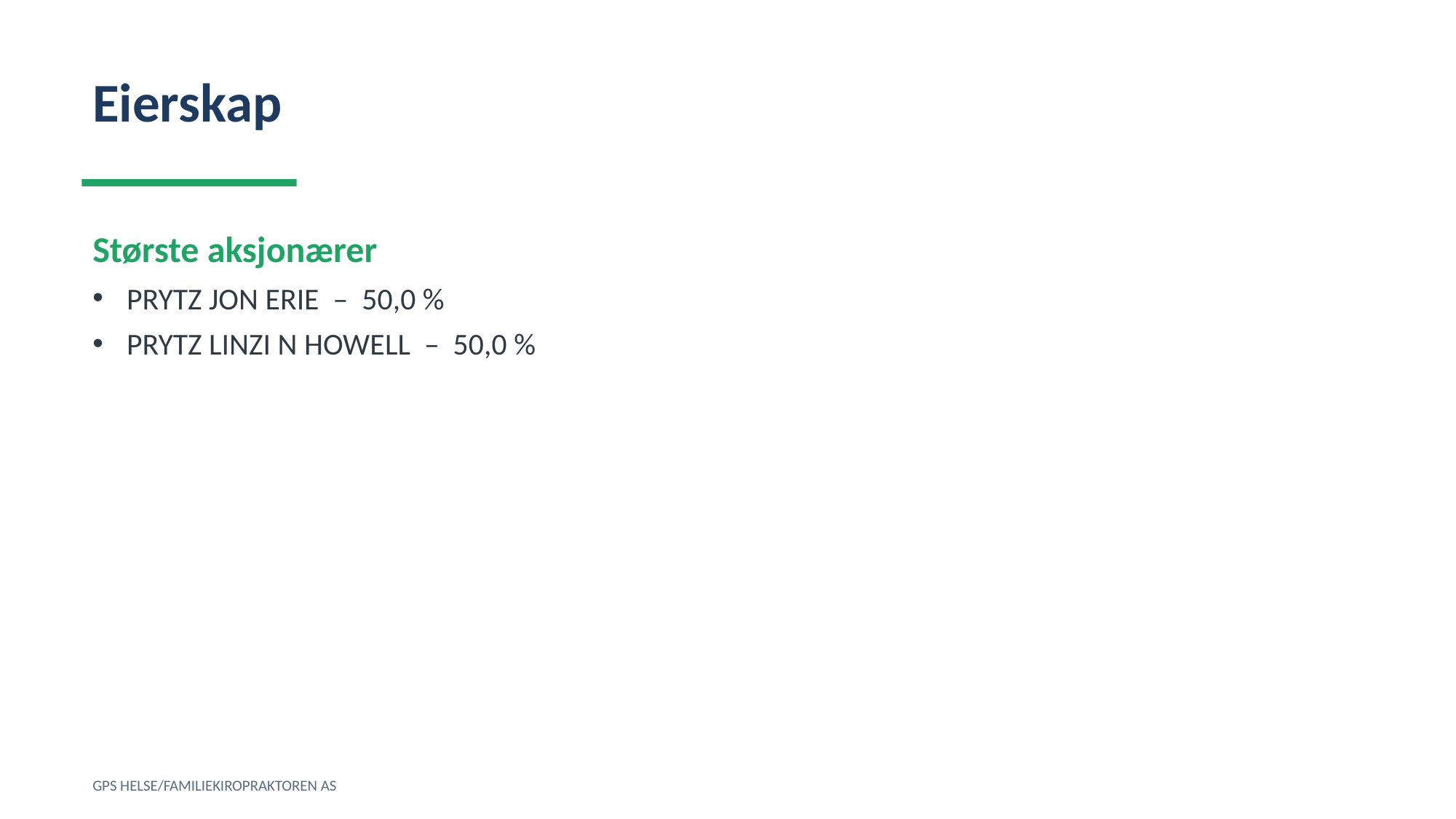

Eierskap

Største aksjonærer
PRYTZ JON ERIE  –  50,0 %
PRYTZ LINZI N HOWELL  –  50,0 %
GPS HELSE/FAMILIEKIROPRAKTOREN AS